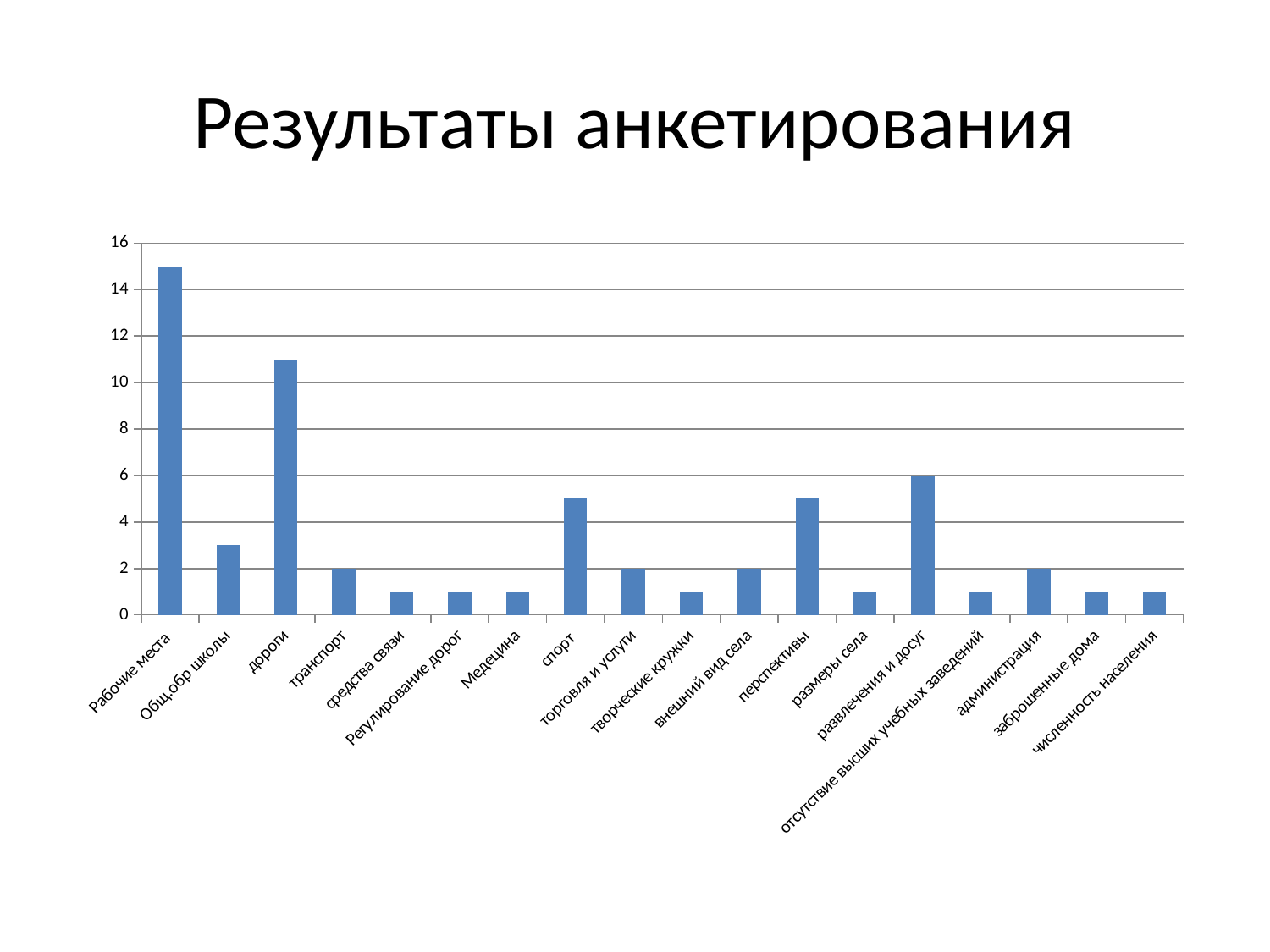

# Результаты анкетирования

### Chart

| Category | Ряд 1 |
|---|---|
| Рабочие места  | 15.0 |
| Общ.обр школы | 3.0 |
| дороги | 11.0 |
| транспорт | 2.0 |
| средства связи | 1.0 |
| Регулирование дорог | 1.0 |
| Медецина | 1.0 |
| спорт  | 5.0 |
| торговля и услуги | 2.0 |
| творческие кружки | 1.0 |
| внешний вид села | 2.0 |
| перспективы | 5.0 |
| размеры села | 1.0 |
| развлечения и досуг | 6.0 |
| отсутствие высших учебных заведений | 1.0 |
| администрация | 2.0 |
| заброшенные дома | 1.0 |
| численность населения | 1.0 |